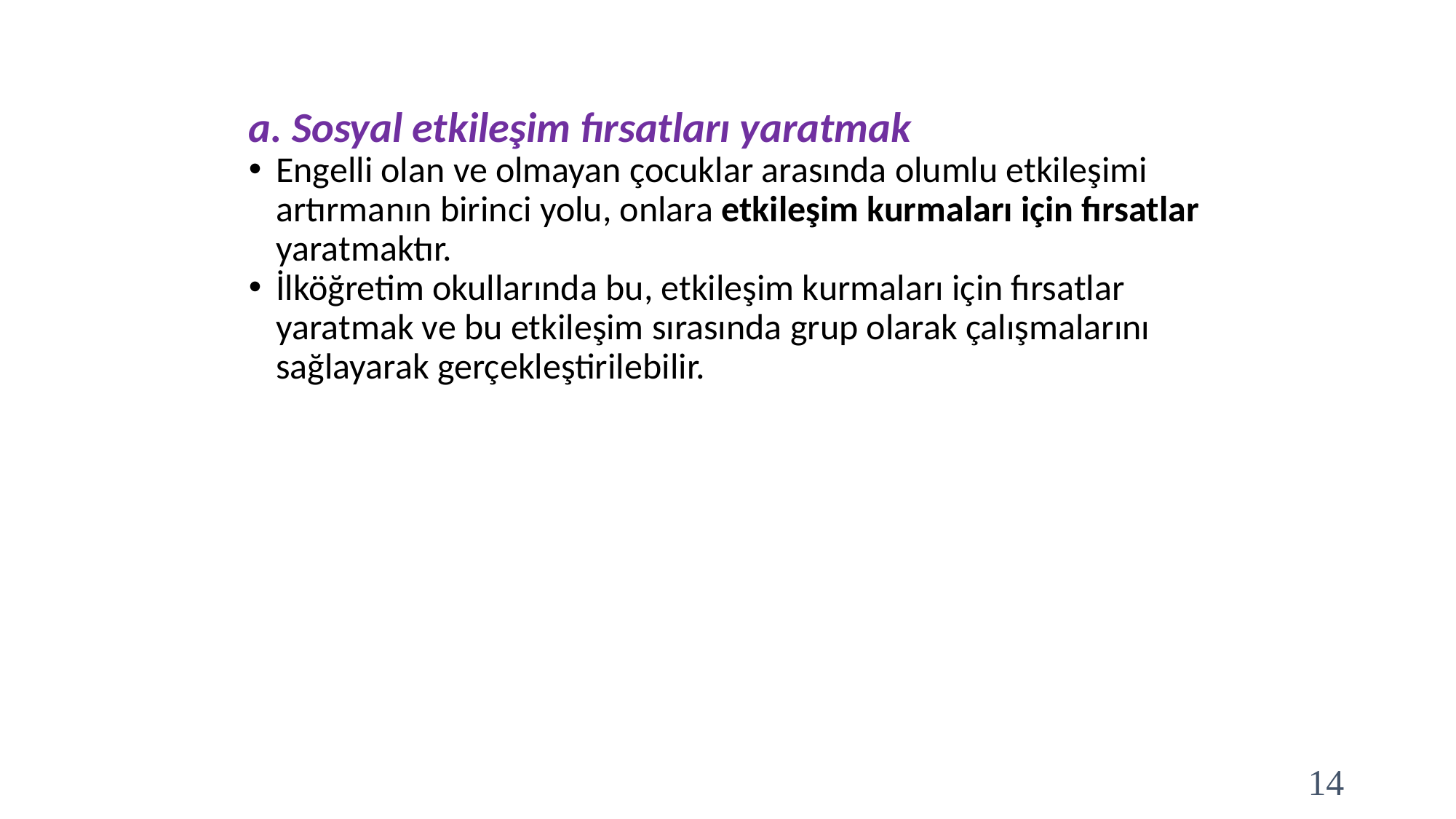

a. Sosyal etkileşim fırsatları yaratmak
Engelli olan ve olmayan çocuklar arasında olumlu etkileşimi artırmanın birinci yolu, onlara etkileşim kurmaları için fırsatlar yaratmaktır.
İlköğretim okullarında bu, etkileşim kurmaları için fırsatlar yaratmak ve bu etkileşim sırasında grup olarak çalışmalarını sağlayarak gerçekleştirilebilir.

14